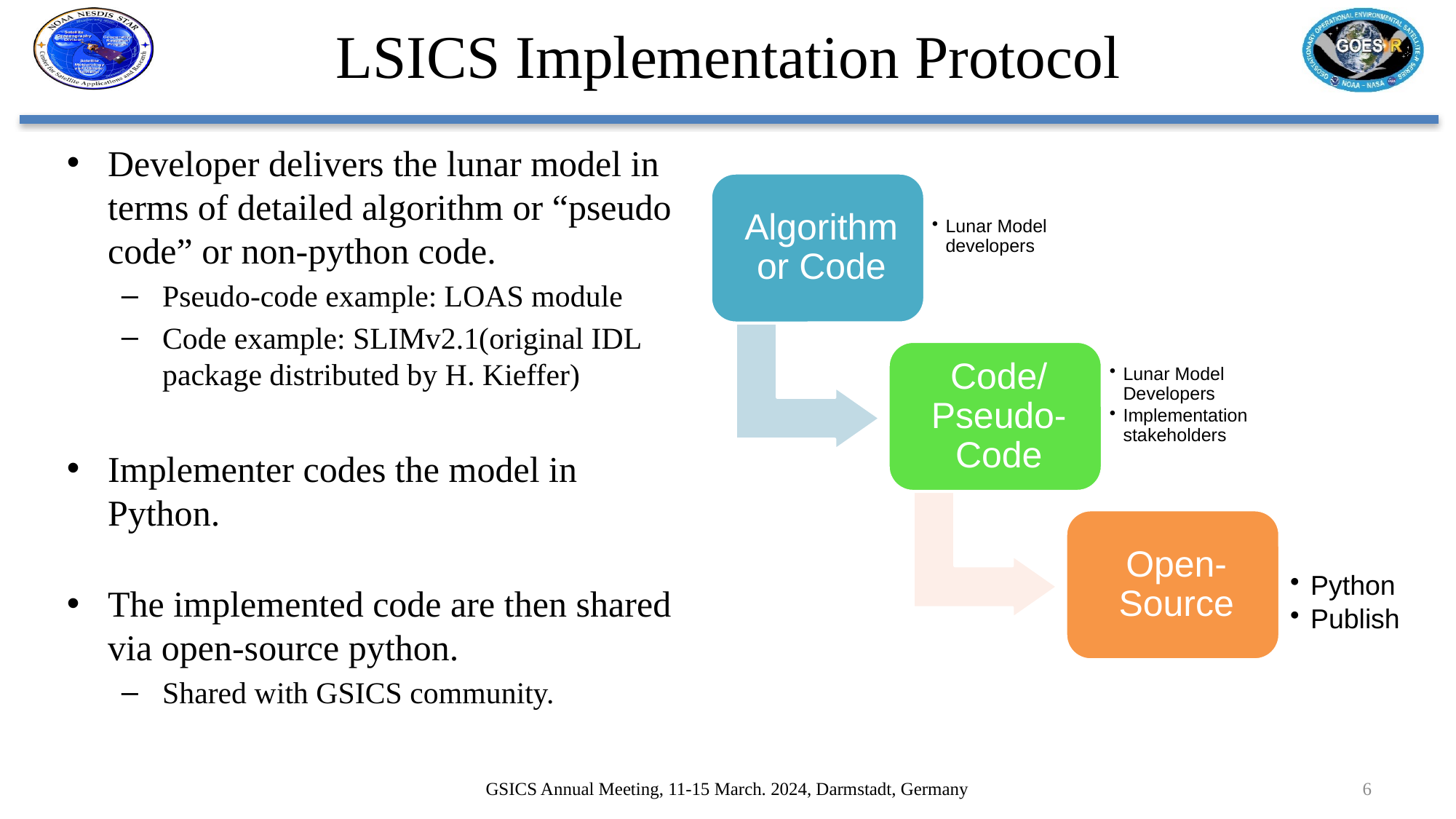

# LSICS Implementation Protocol
Algorithm or Code
Lunar Model developers

Code/ Pseudo-Code
Lunar Model Developers
Implementation stakeholders

Open-Source

Python
Publish
Developer delivers the lunar model in terms of detailed algorithm or “pseudo code” or non-python code.
Pseudo-code example: LOAS module
Code example: SLIMv2.1(original IDL package distributed by H. Kieffer)

Implementer codes the model in Python.

The implemented code are then shared via open-source python.
Shared with GSICS community.

GSICS Annual Meeting, 11-15 March. 2024, Darmstadt, Germany
6